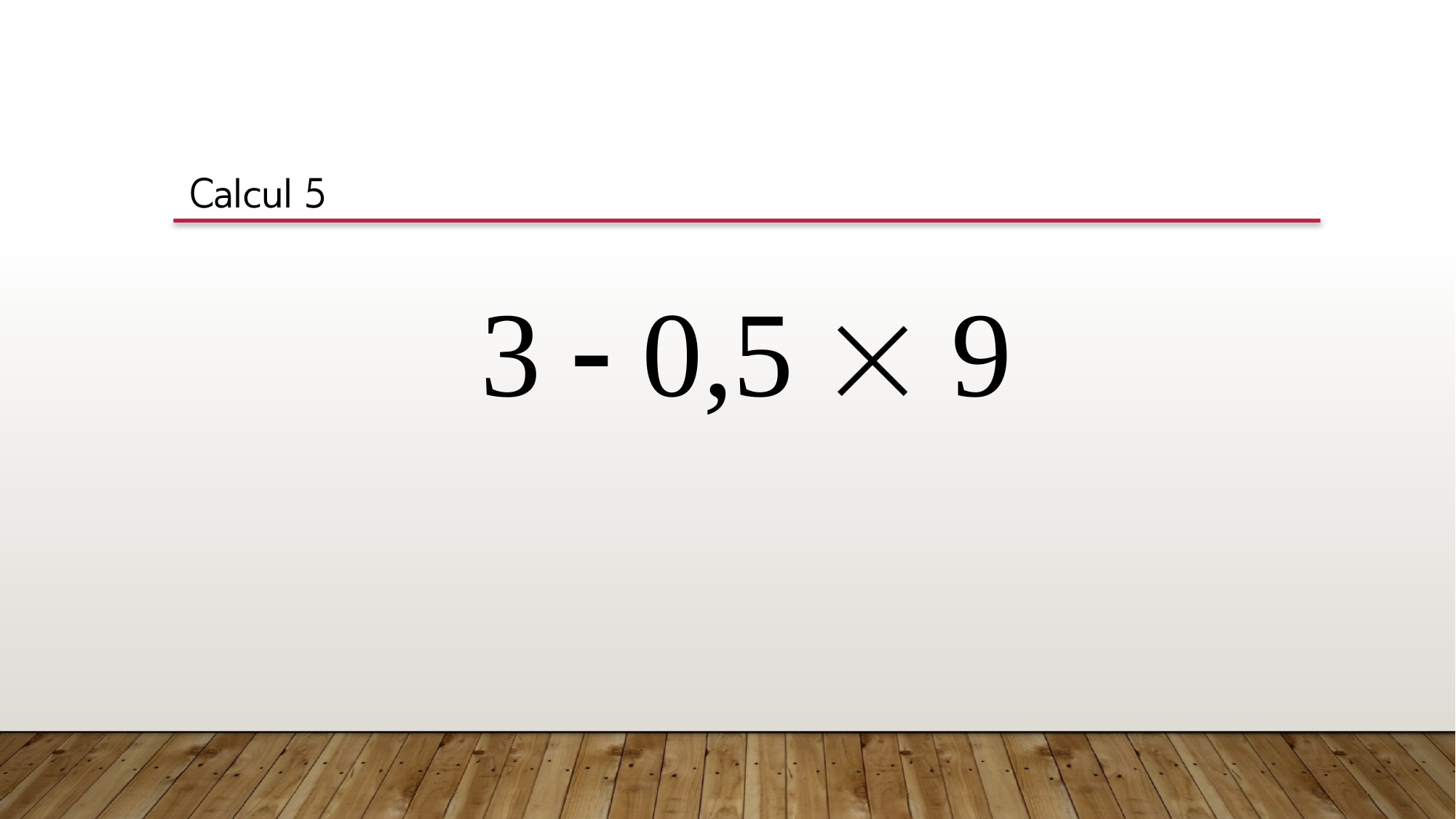

Calcul 5
3 − 0,5 × 9